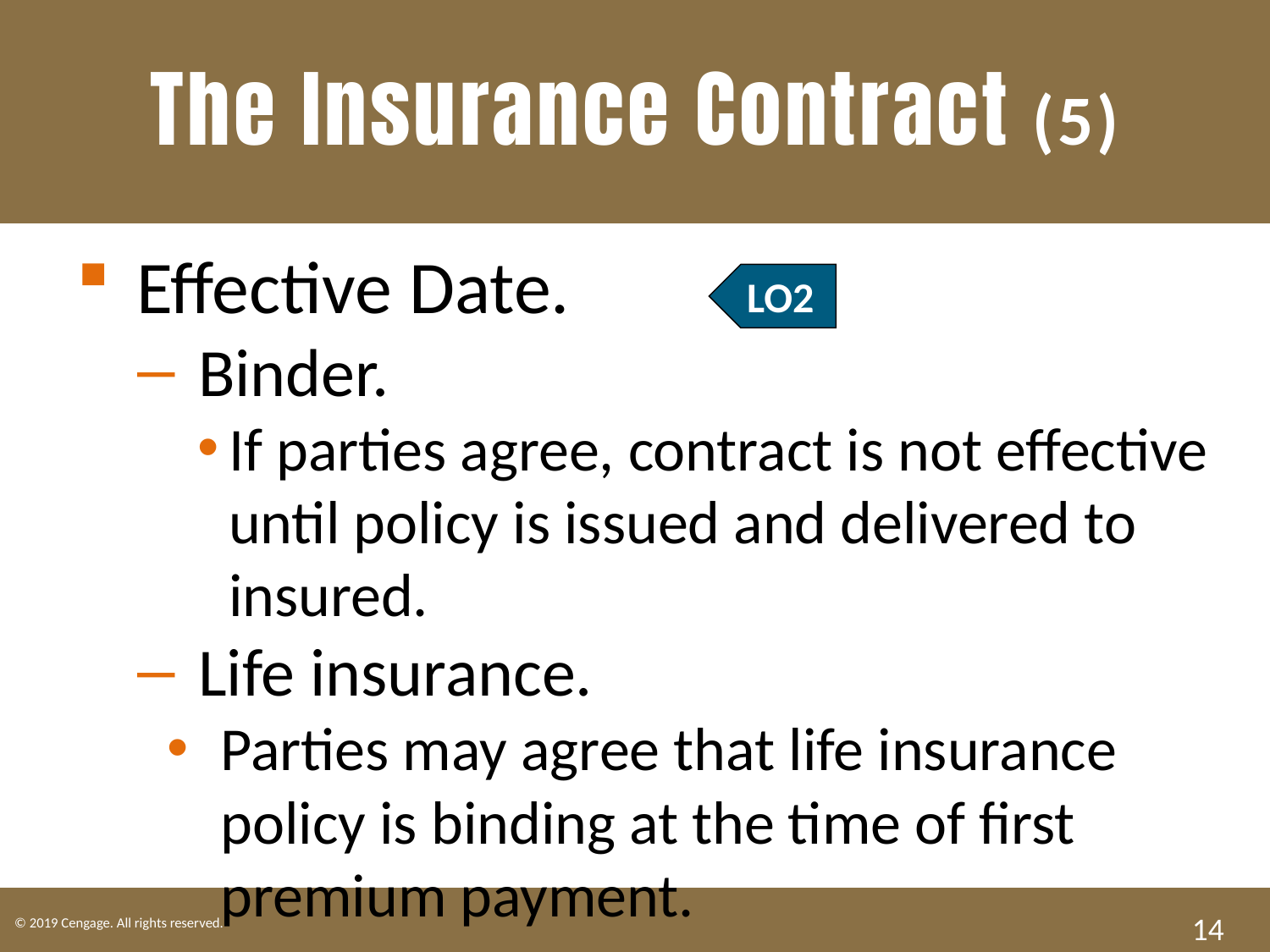

# The Insurance Contract (5)
Effective Date.
Binder.
If parties agree, contract is not effective until policy is issued and delivered to insured.
Life insurance.
Parties may agree that life insurance policy is binding at the time of first premium payment.

LO2
14